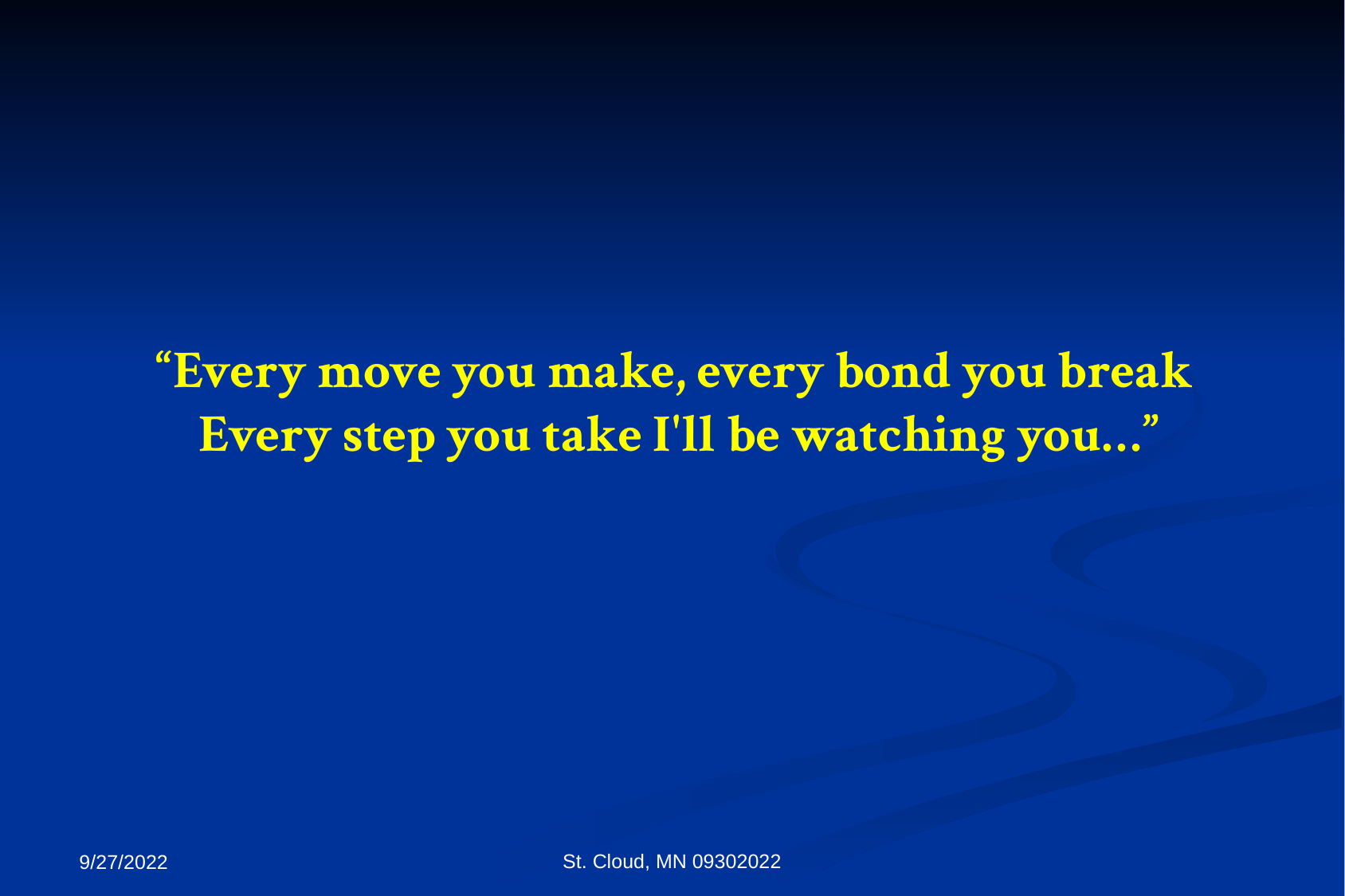

“Every move you make, every bond you break
Every step you take I'll be watching you…”
St. Cloud, MN 09302022
9/27/2022